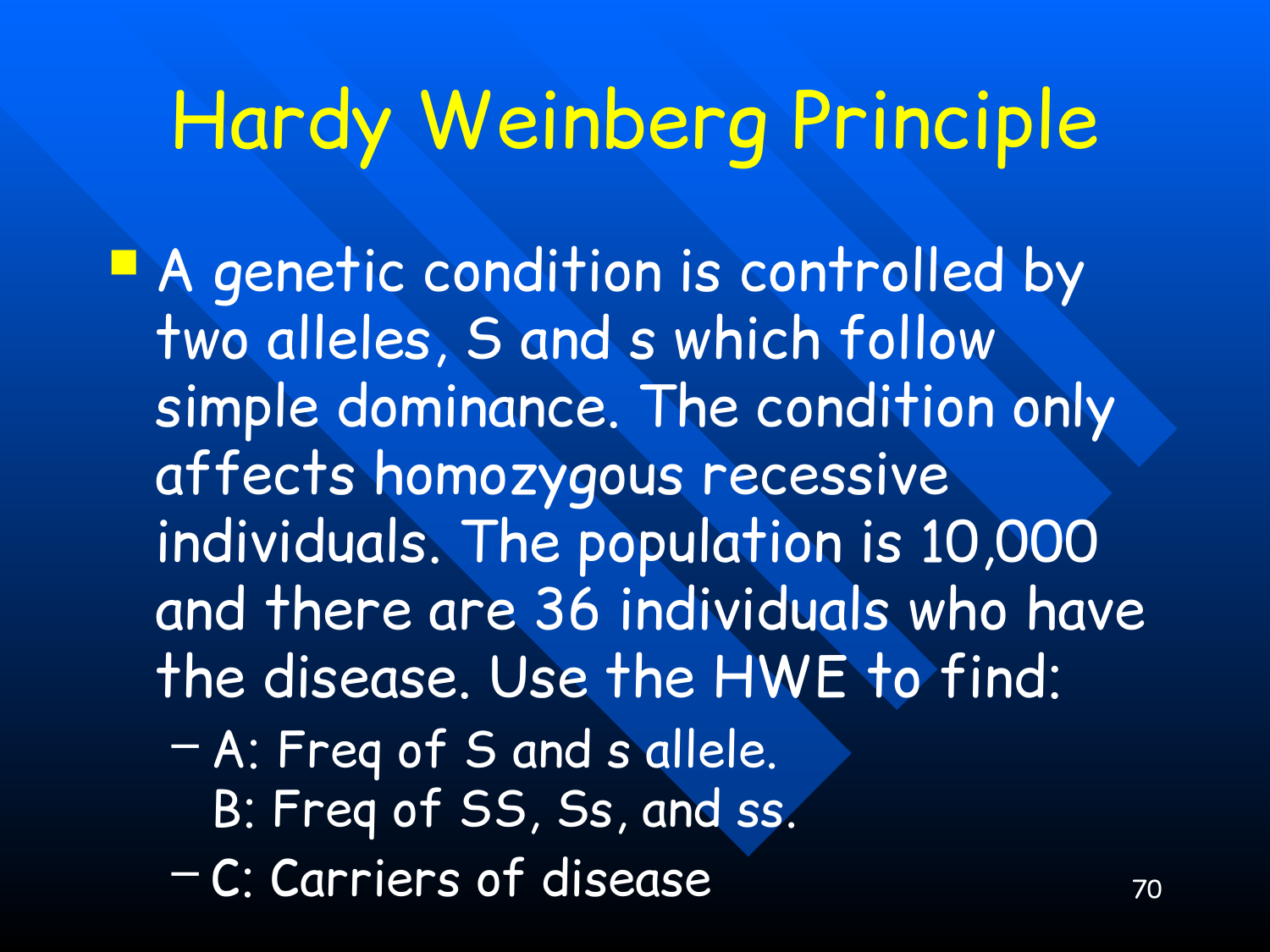

# Hardy Weinberg Principle
A genetic condition is controlled by two alleles, S and s which follow simple dominance. The condition only affects homozygous recessive individuals. The population is 10,000 and there are 36 individuals who have the disease. Use the HWE to find:
A: Freq of S and s allele.
B: Freq of SS, Ss, and ss.
C: Carriers of disease
70